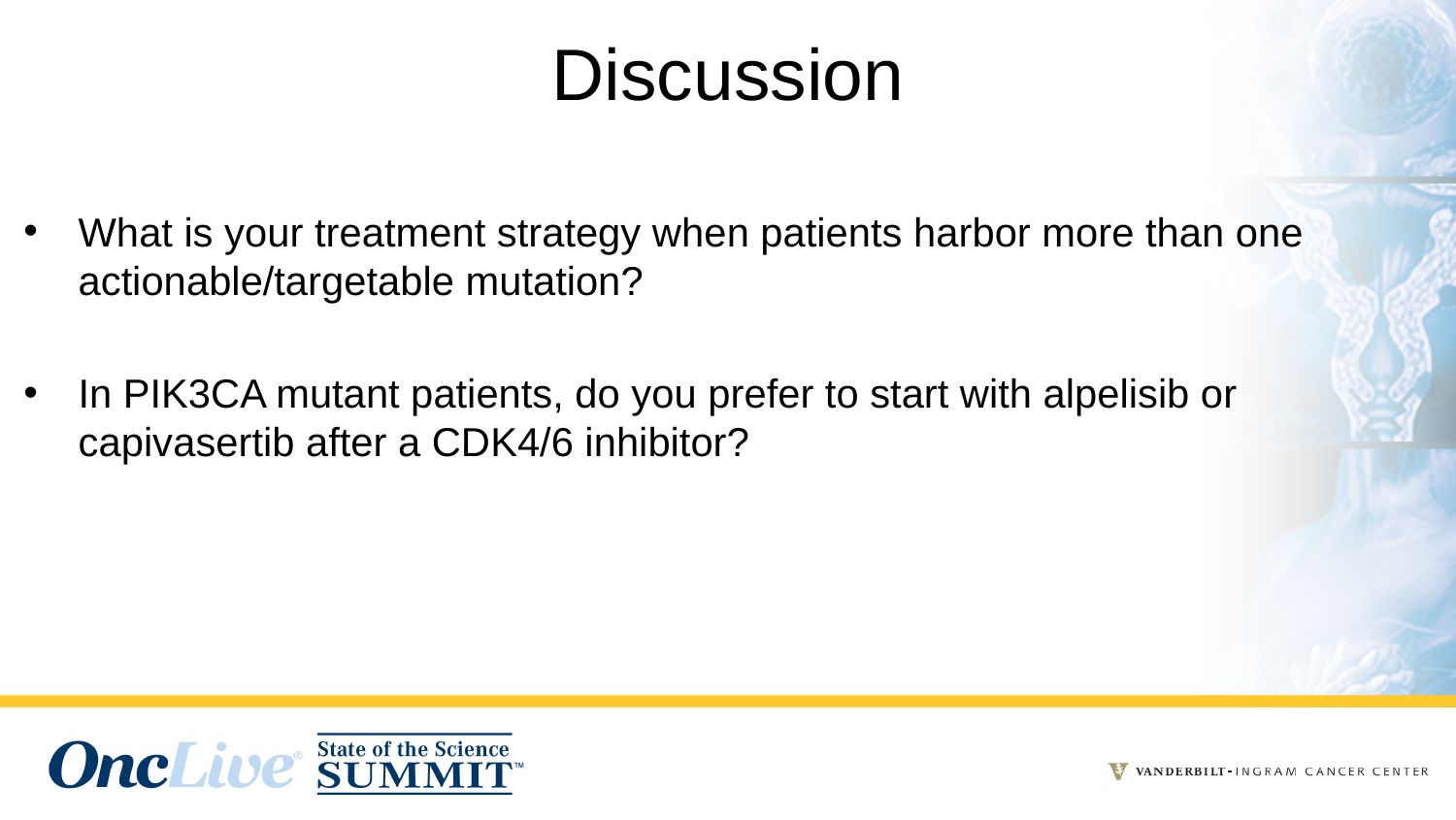

# Discussion
What is your treatment strategy when patients harbor more than one actionable/targetable mutation?

In PIK3CA mutant patients, do you prefer to start with alpelisib or capivasertib after a CDK4/6 inhibitor?